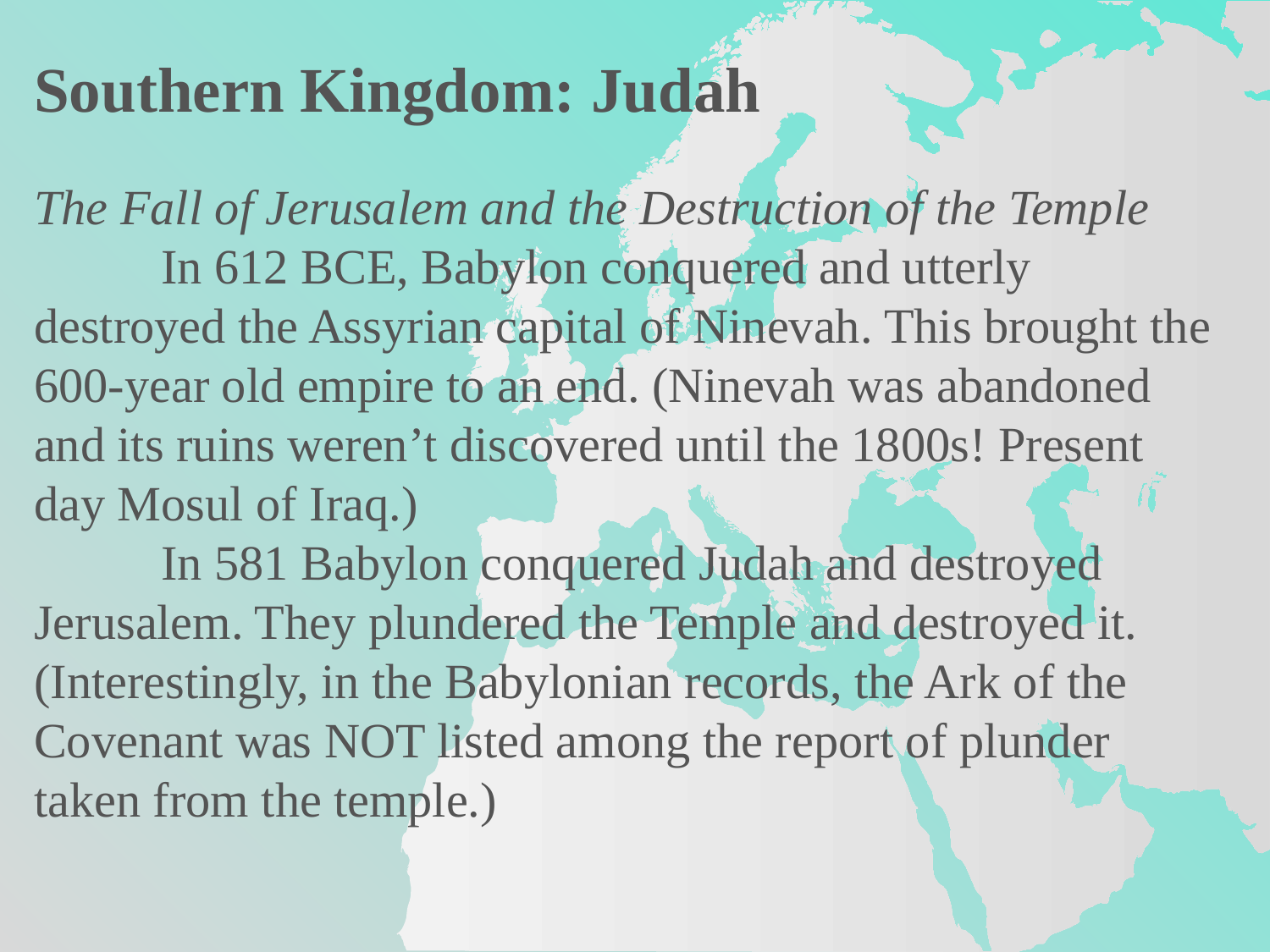

Southern Kingdom: Judah
The Fall of Jerusalem and the Destruction of the Temple
	In 612 BCE, Babylon conquered and utterly destroyed the Assyrian capital of Ninevah. This brought the 600-year old empire to an end. (Ninevah was abandoned and its ruins weren’t discovered until the 1800s! Present day Mosul of Iraq.)
	In 581 Babylon conquered Judah and destroyed Jerusalem. They plundered the Temple and destroyed it. (Interestingly, in the Babylonian records, the Ark of the Covenant was NOT listed among the report of plunder taken from the temple.)